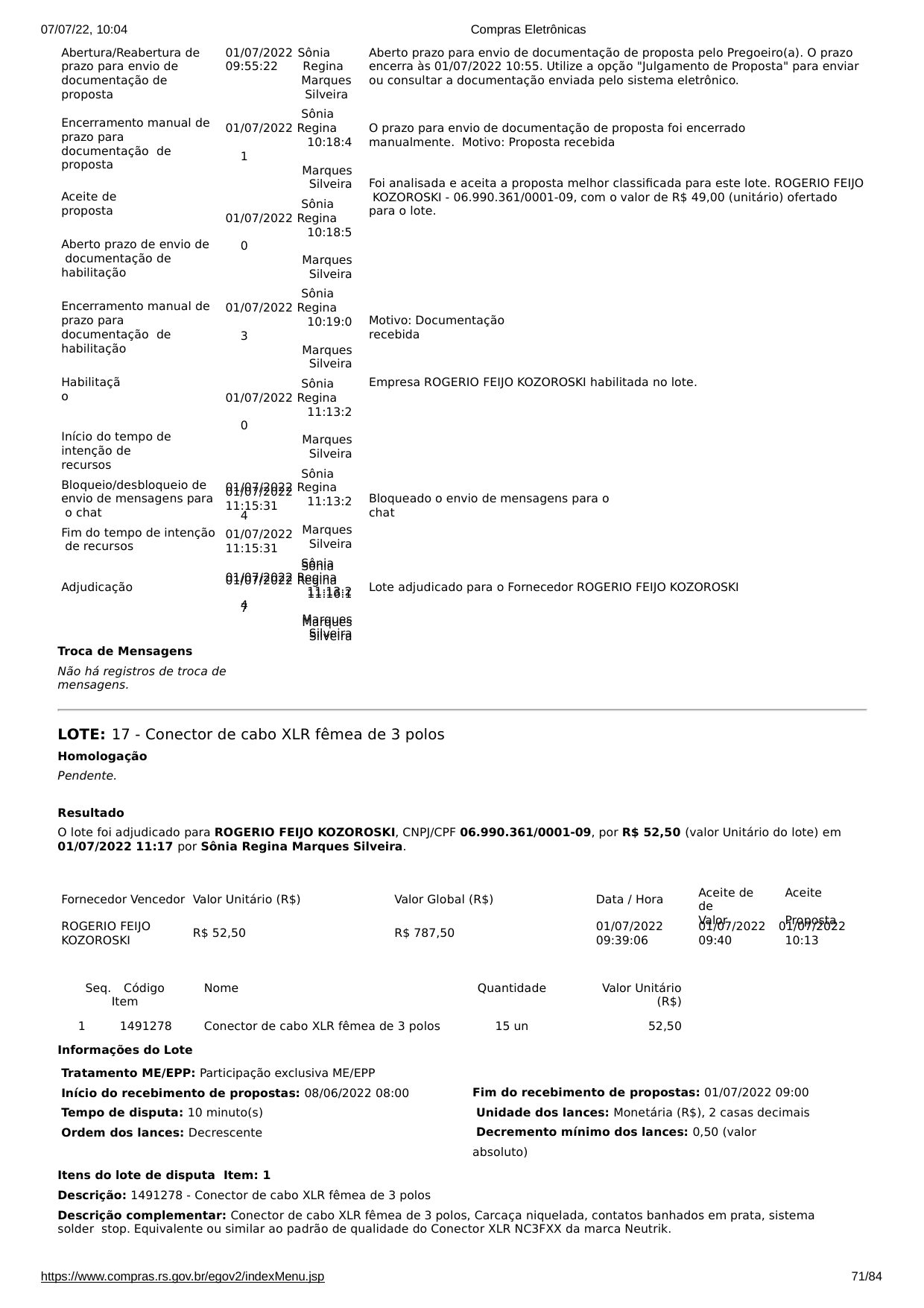

07/07/22, 10:04
Abertura/Reabertura de  prazo para envio de
documentação de  proposta

Encerramento manual de  prazo para documentação  de proposta
Compras Eletrônicas
Aberto prazo para envio de documentação de proposta pelo Pregoeiro(a). O prazo
encerra às 01/07/2022 10:55. Utilize a opção "Julgamento de Proposta" para enviar  ou consultar a documentação enviada pelo sistema eletrônico.
01/07/2022 Sônia  09:55:22	Regina
Marques  Silveira
Sônia  01/07/2022 Regina
10:18:41	Marques
Silveira
Sônia  01/07/2022 Regina
10:18:50	Marques
Silveira
Sônia  01/07/2022 Regina
10:19:03	Marques
Silveira
Sônia  01/07/2022 Regina
11:13:20	Marques
Silveira
Sônia  01/07/2022 Regina
11:13:24	Marques
Silveira
Sônia  01/07/2022 Regina
11:13:24	Marques
Silveira
O prazo para envio de documentação de proposta foi encerrado manualmente.  Motivo: Proposta recebida
Foi analisada e aceita a proposta melhor classificada para este lote. ROGERIO FEIJO  KOZOROSKI - 06.990.361/0001-09, com o valor de R$ 49,00 (unitário) ofertado
para o lote.
Aceite de proposta
Aberto prazo de envio de  documentação de  habilitação
Encerramento manual de  prazo para documentação  de habilitação
Motivo: Documentação recebida
Habilitação
Empresa ROGERIO FEIJO KOZOROSKI habilitada no lote.
Início do tempo de  intenção de recursos
Bloqueio/desbloqueio de  envio de mensagens para  o chat
Fim do tempo de intenção  de recursos
01/07/2022
11:15:31

01/07/2022
11:15:31
Bloqueado o envio de mensagens para o chat
Sônia  01/07/2022 Regina
11:16:17	Marques
Silveira
Adjudicação
Lote adjudicado para o Fornecedor ROGERIO FEIJO KOZOROSKI
Troca de Mensagens
Não há registros de troca de mensagens.

LOTE: 17 - Conector de cabo XLR fêmea de 3 polos
Homologação
Pendente.

Resultado
O lote foi adjudicado para ROGERIO FEIJO KOZOROSKI, CNPJ/CPF 06.990.361/0001-09, por R$ 52,50 (valor Unitário do lote) em
01/07/2022 11:17 por Sônia Regina Marques Silveira.
Aceite de	Aceite de
Valor	Proposta
Fornecedor Vencedor Valor Unitário (R$)
Valor Global (R$)
Data / Hora
ROGERIO FEIJO  KOZOROSKI
01/07/2022
09:39:06
01/07/2022   01/07/2022
09:40	10:13
R$ 52,50
R$ 787,50
| Seq. Código Item | Nome | Quantidade | Valor Unitário (R$) |
| --- | --- | --- | --- |
| 1 1491278 | Conector de cabo XLR fêmea de 3 polos | 15 un | 52,50 |
Informações do Lote
Tratamento ME/EPP: Participação exclusiva ME/EPP
Início do recebimento de propostas: 08/06/2022 08:00
Tempo de disputa: 10 minuto(s)
Ordem dos lances: Decrescente
Fim do recebimento de propostas: 01/07/2022 09:00  Unidade dos lances: Monetária (R$), 2 casas decimais  Decremento mínimo dos lances: 0,50 (valor absoluto)
Itens do lote de disputa  Item: 1
Descrição: 1491278 - Conector de cabo XLR fêmea de 3 polos
Descrição complementar: Conector de cabo XLR fêmea de 3 polos, Carcaça niquelada, contatos banhados em prata, sistema solder  stop. Equivalente ou similar ao padrão de qualidade do Conector XLR NC3FXX da marca Neutrik.
https://www.compras.rs.gov.br/egov2/indexMenu.jsp
# 71/84